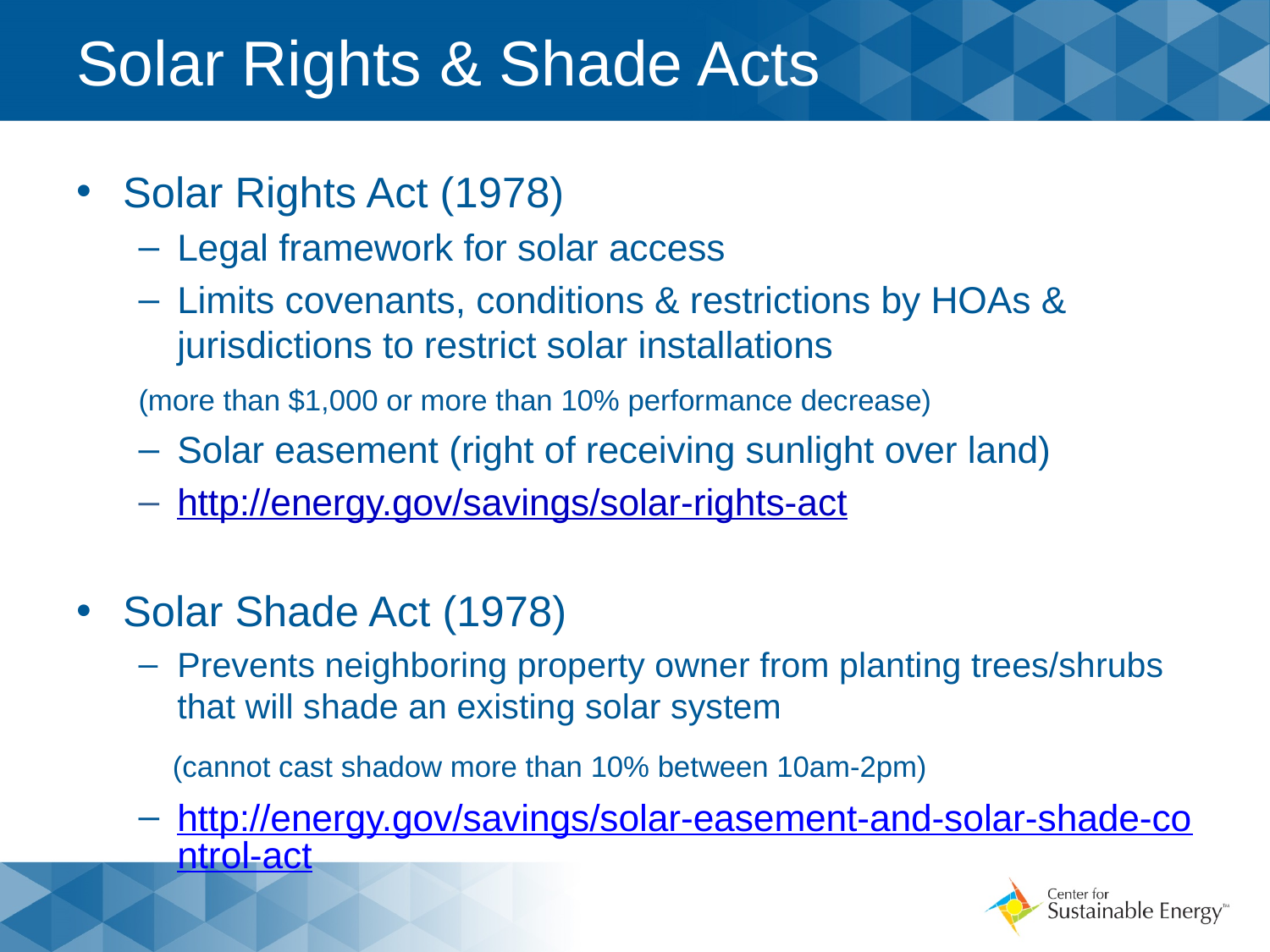

# Solar Rights & Shade Acts
Solar Rights Act (1978)
Legal framework for solar access
Limits covenants, conditions & restrictions by HOAs & jurisdictions to restrict solar installations
	(more than $1,000 or more than 10% performance decrease)
Solar easement (right of receiving sunlight over land)
http://energy.gov/savings/solar-rights-act

Solar Shade Act (1978)
Prevents neighboring property owner from planting trees/shrubs that will shade an existing solar system
	(cannot cast shadow more than 10% between 10am-2pm)
http://energy.gov/savings/solar-easement-and-solar-shade-control-act